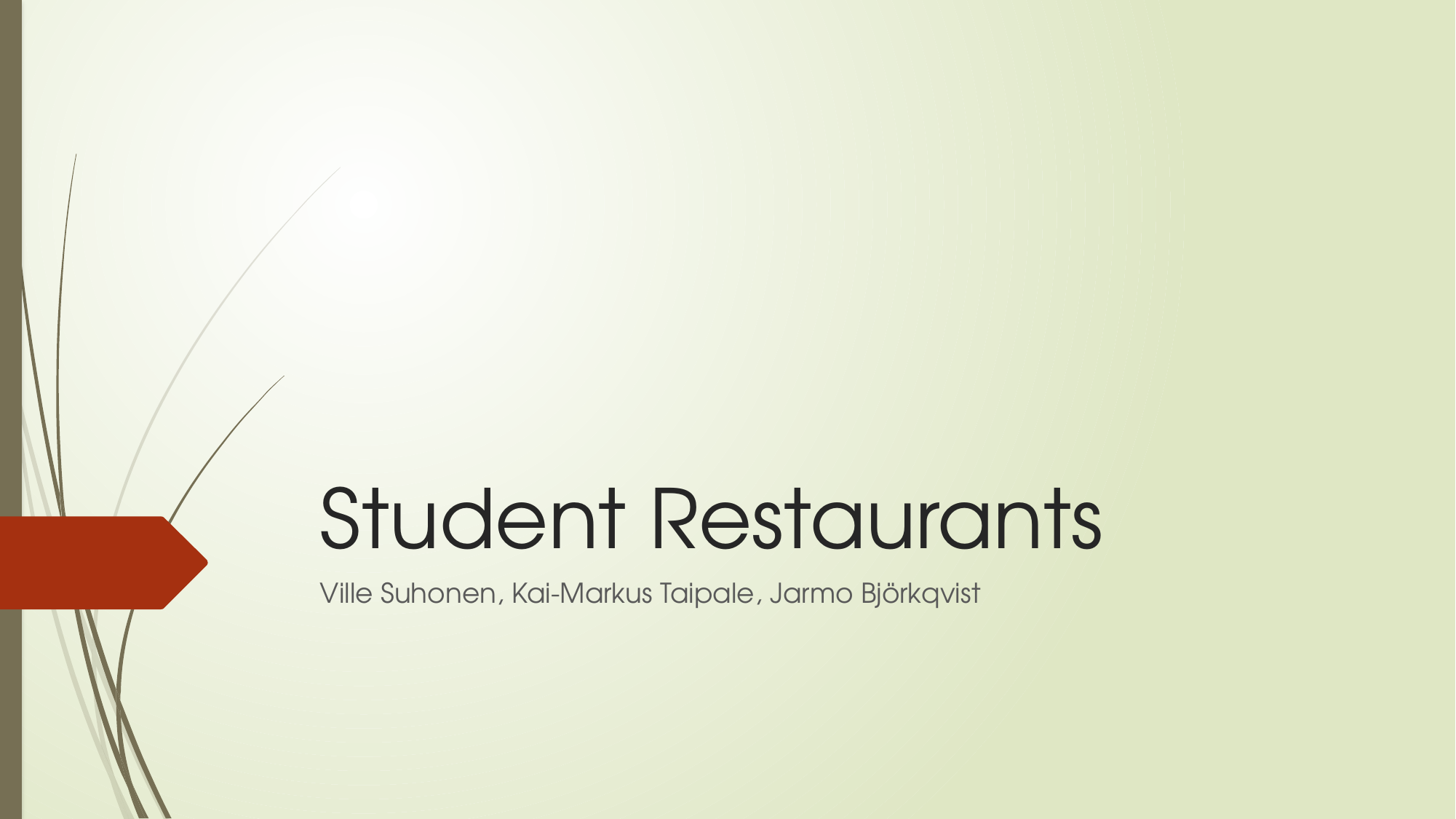

# Student Restaurants
Ville Suhonen, Kai-Markus Taipale, Jarmo Björkqvist